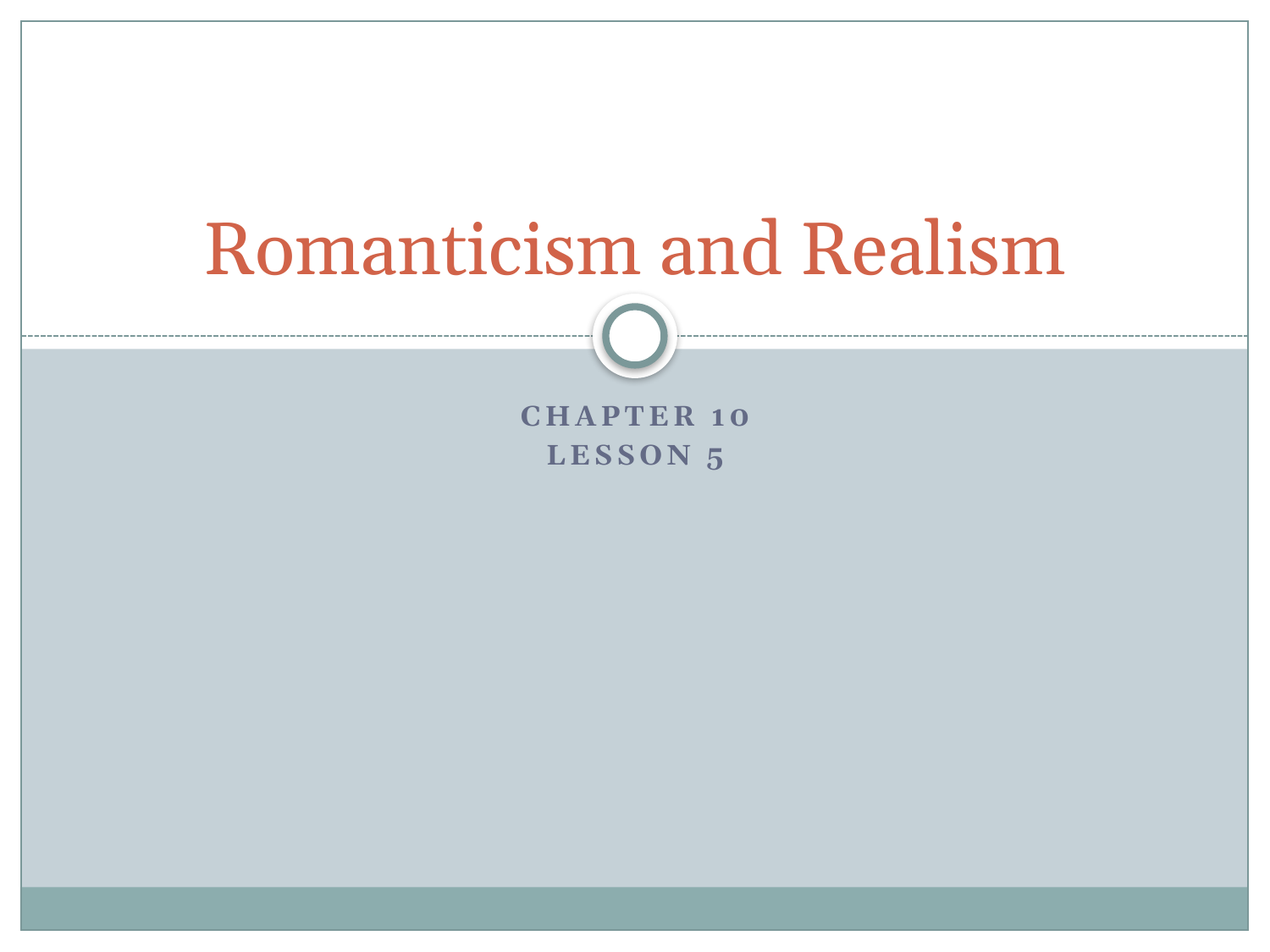

# Romanticism and Realism
Chapter 10
Lesson 5